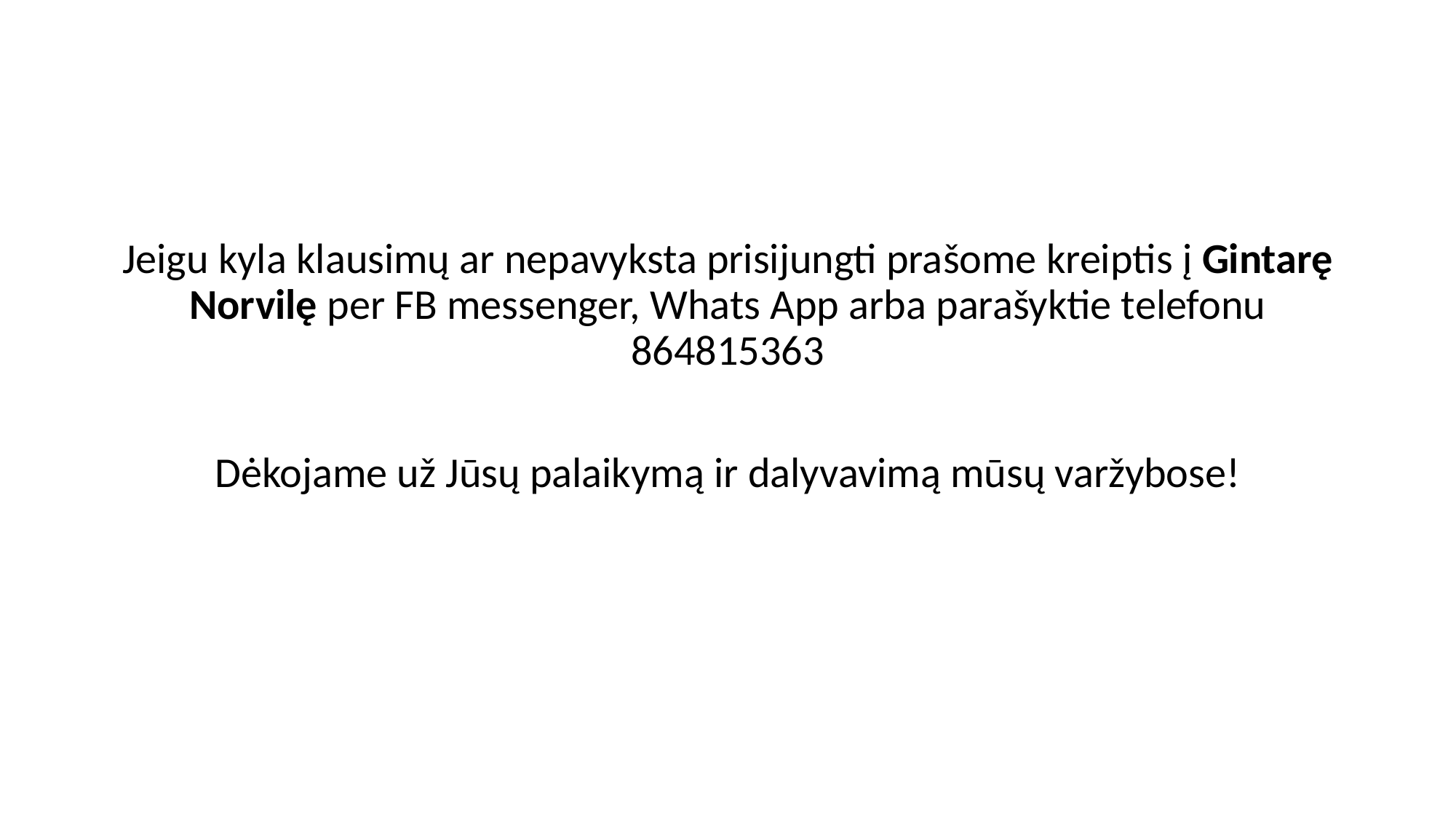

Jeigu kyla klausimų ar nepavyksta prisijungti prašome kreiptis į Gintarę Norvilę per FB messenger, Whats App arba parašyktie telefonu 864815363

Dėkojame už Jūsų palaikymą ir dalyvavimą mūsų varžybose!